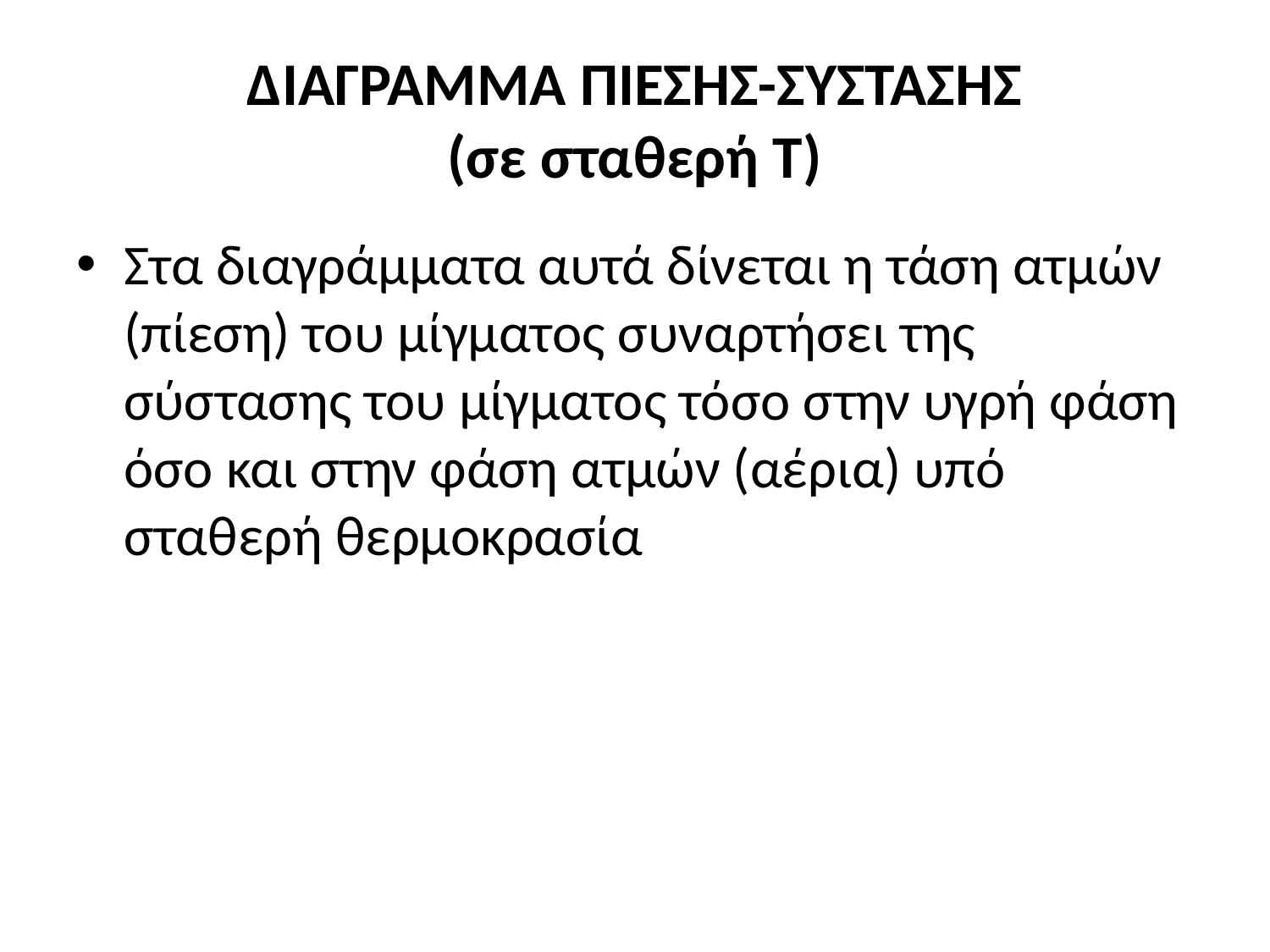

# ΔΙΑΓΡΑΜΜΑ ΠΙΕΣΗΣ-ΣΥΣΤΑΣΗΣ (σε σταθερή Τ)
Στα διαγράμματα αυτά δίνεται η τάση ατμών (πίεση) του μίγματος συναρτήσει της σύστασης του μίγματος τόσο στην υγρή φάση όσο και στην φάση ατμών (αέρια) υπό σταθερή θερμοκρασία